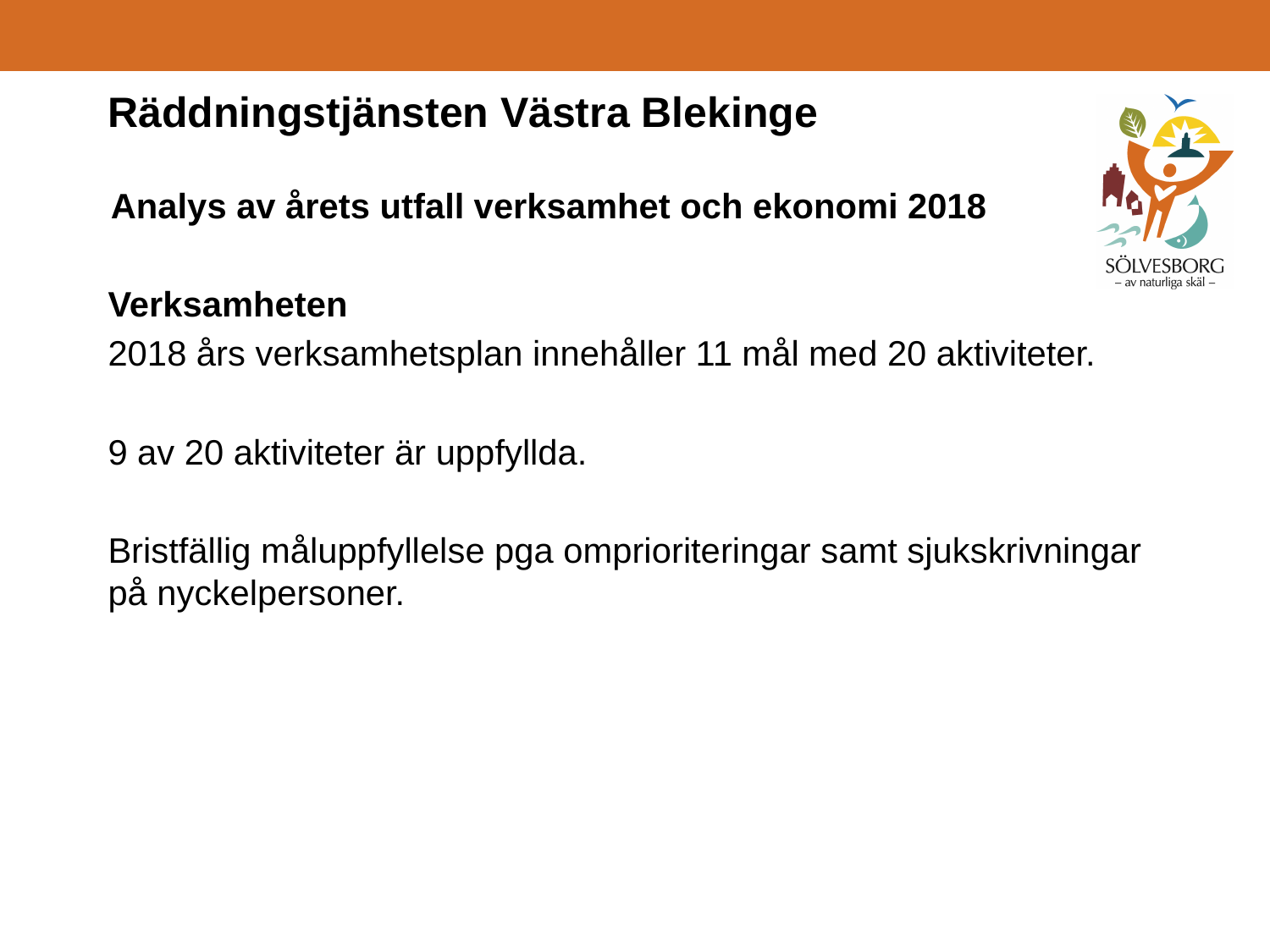

# Räddningstjänsten Västra Blekinge

Analys av årets utfall verksamhet och ekonomi 2018
Verksamheten
2018 års verksamhetsplan innehåller 11 mål med 20 aktiviteter.

9 av 20 aktiviteter är uppfyllda.

Bristfällig måluppfyllelse pga omprioriteringar samt sjukskrivningar på nyckelpersoner.